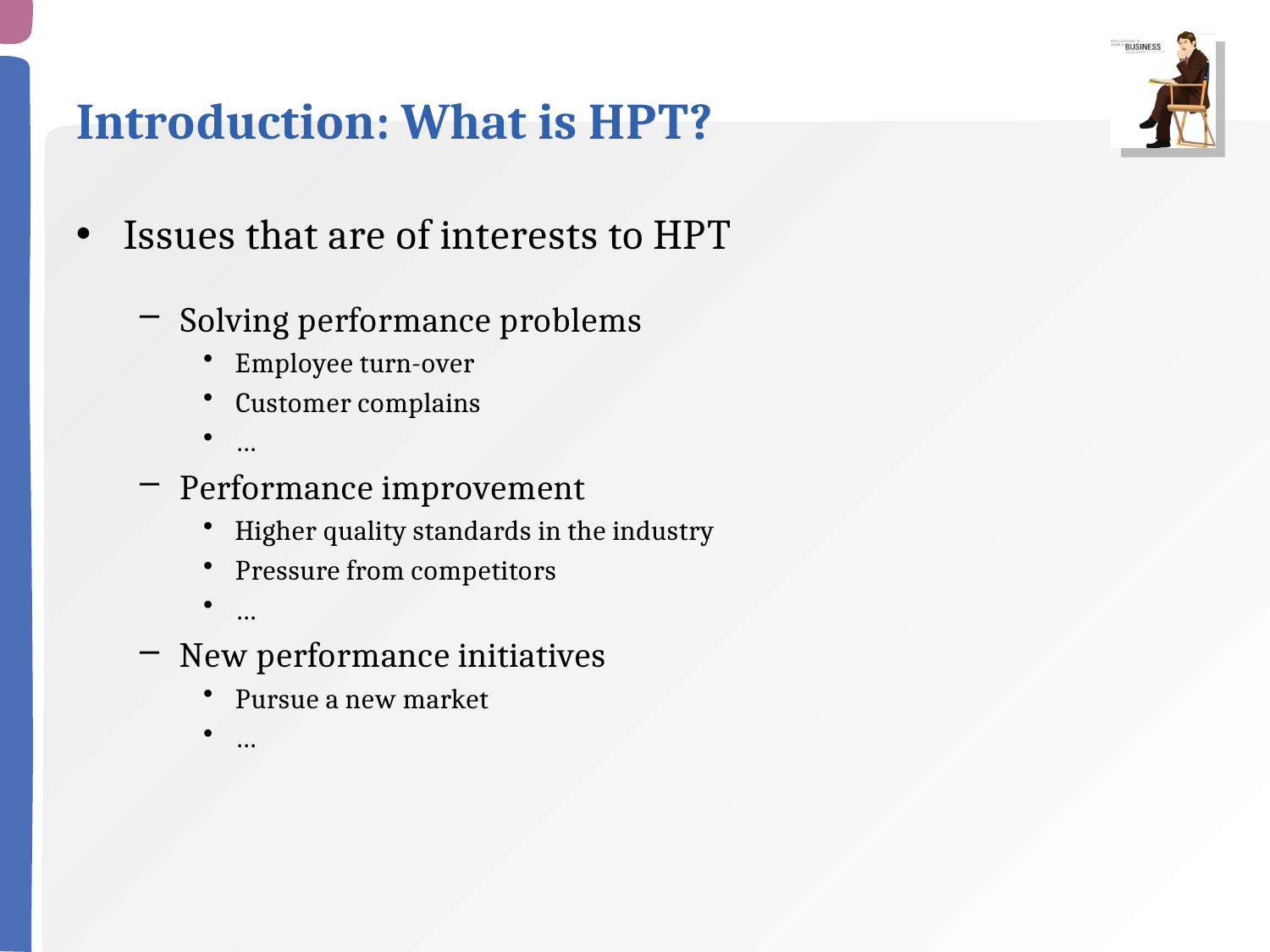

# Introduction: What is HPT?
Issues that are of interests to HPT

Solving performance problems
Employee turn-over
Customer complains
…
Performance improvement
Higher quality standards in the industry
Pressure from competitors
…
New performance initiatives
Pursue a new market
…